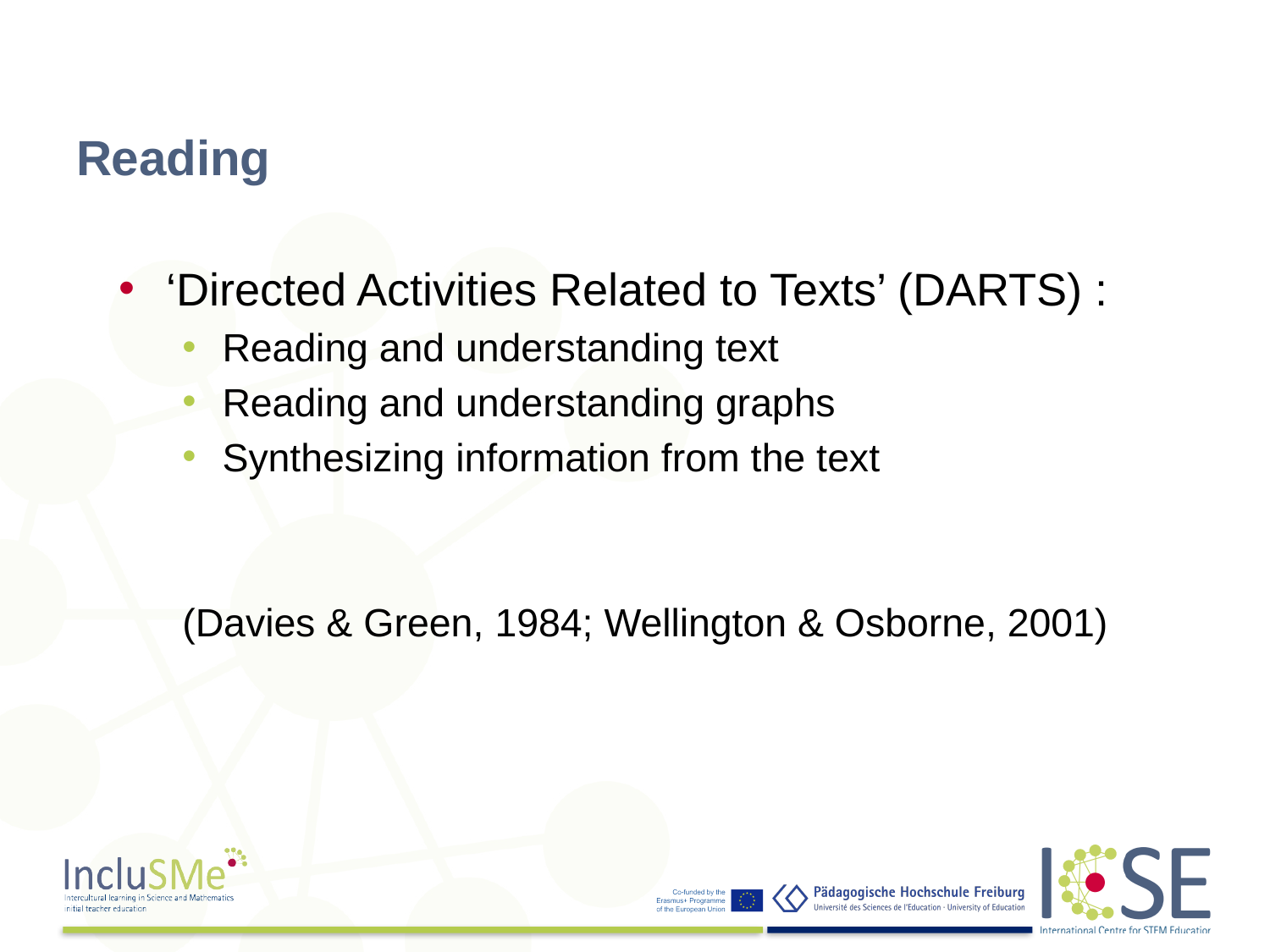

# Reading
‘Directed Activities Related to Texts’ (DARTS) :
Reading and understanding text
Reading and understanding graphs
Synthesizing information from the text

(Davies & Green, 1984; Wellington & Osborne, 2001)